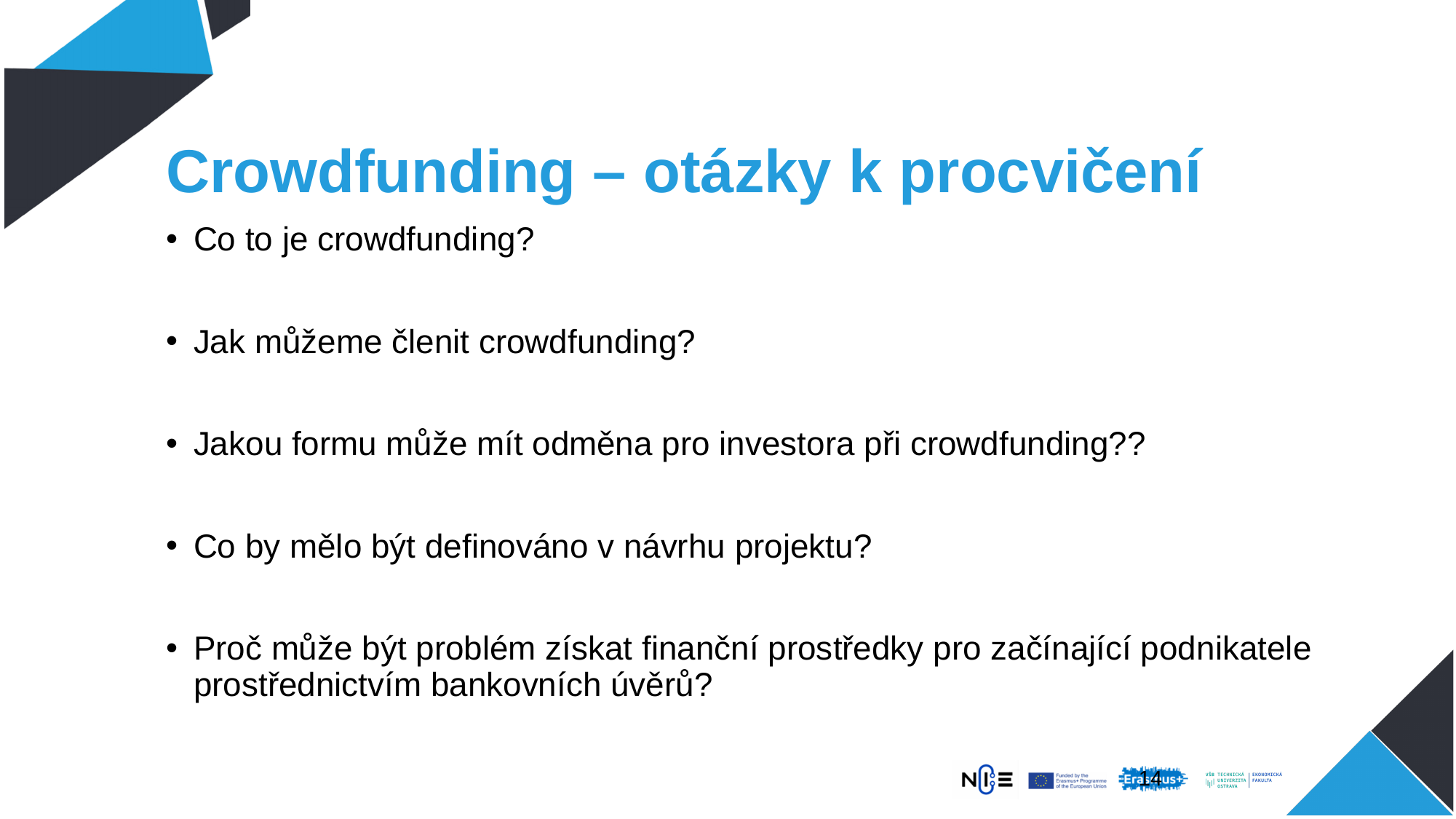

# Crowdfunding – otázky k procvičení
Co to je crowdfunding?

Jak můžeme členit crowdfunding?

Jakou formu může mít odměna pro investora při crowdfunding??

Co by mělo být definováno v návrhu projektu?

Proč může být problém získat finanční prostředky pro začínající podnikatele prostřednictvím bankovních úvěrů?
14